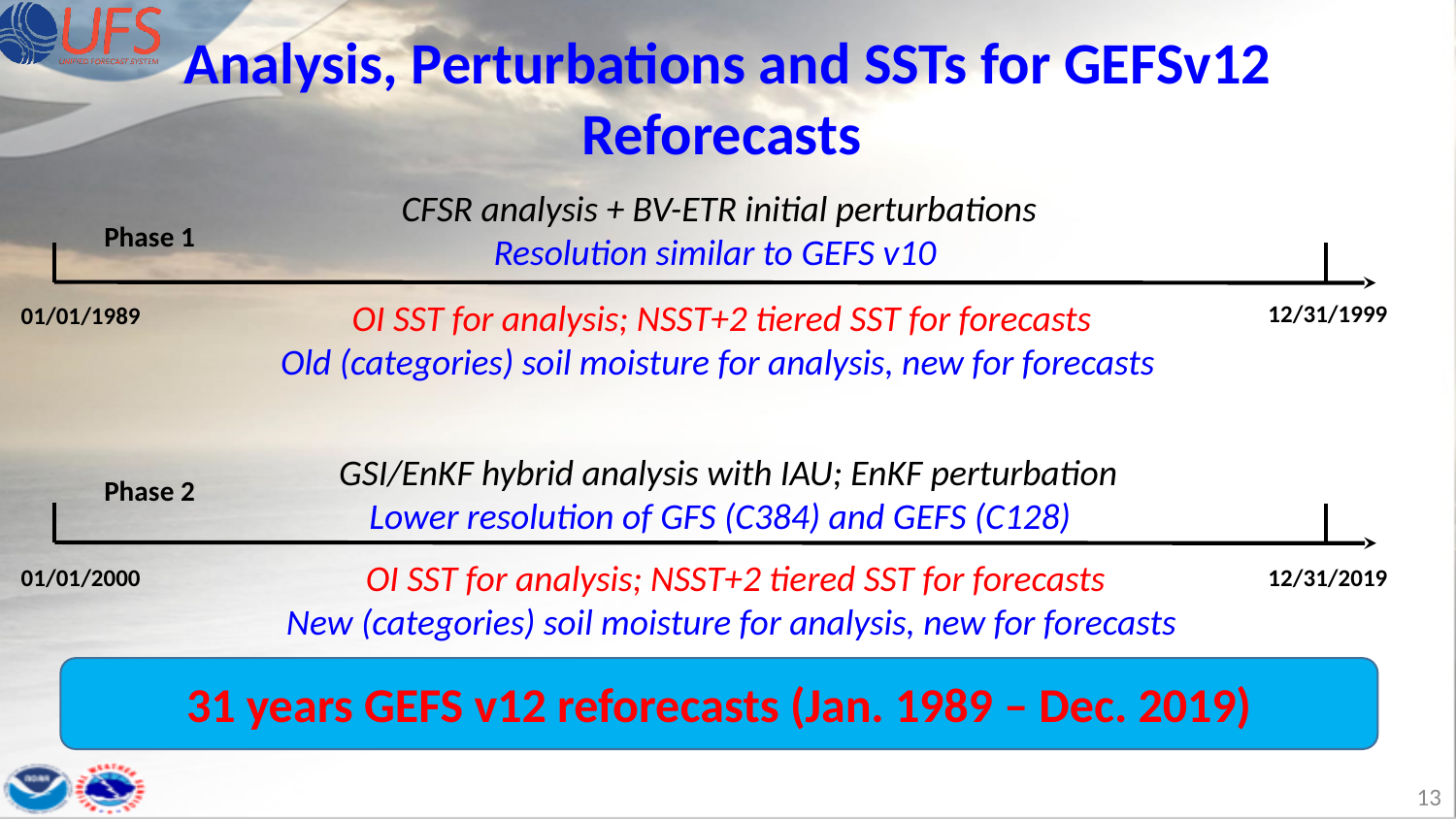

Analysis, Perturbations and SSTs for GEFSv12 Reforecasts
 CFSR analysis + BV-ETR initial perturbations
Resolution similar to GEFS v10
Phase 1
 OI SST for analysis; NSST+2 tiered SST for forecasts
Old (categories) soil moisture for analysis, new for forecasts
12/31/1999
01/01/1989
 GSI/EnKF hybrid analysis with IAU; EnKF perturbation
Lower resolution of GFS (C384) and GEFS (C128)
Phase 2
 OI SST for analysis; NSST+2 tiered SST for forecasts
New (categories) soil moisture for analysis, new for forecasts
01/01/2000
12/31/2019
31 years GEFS v12 reforecasts (Jan. 1989 – Dec. 2019)
13